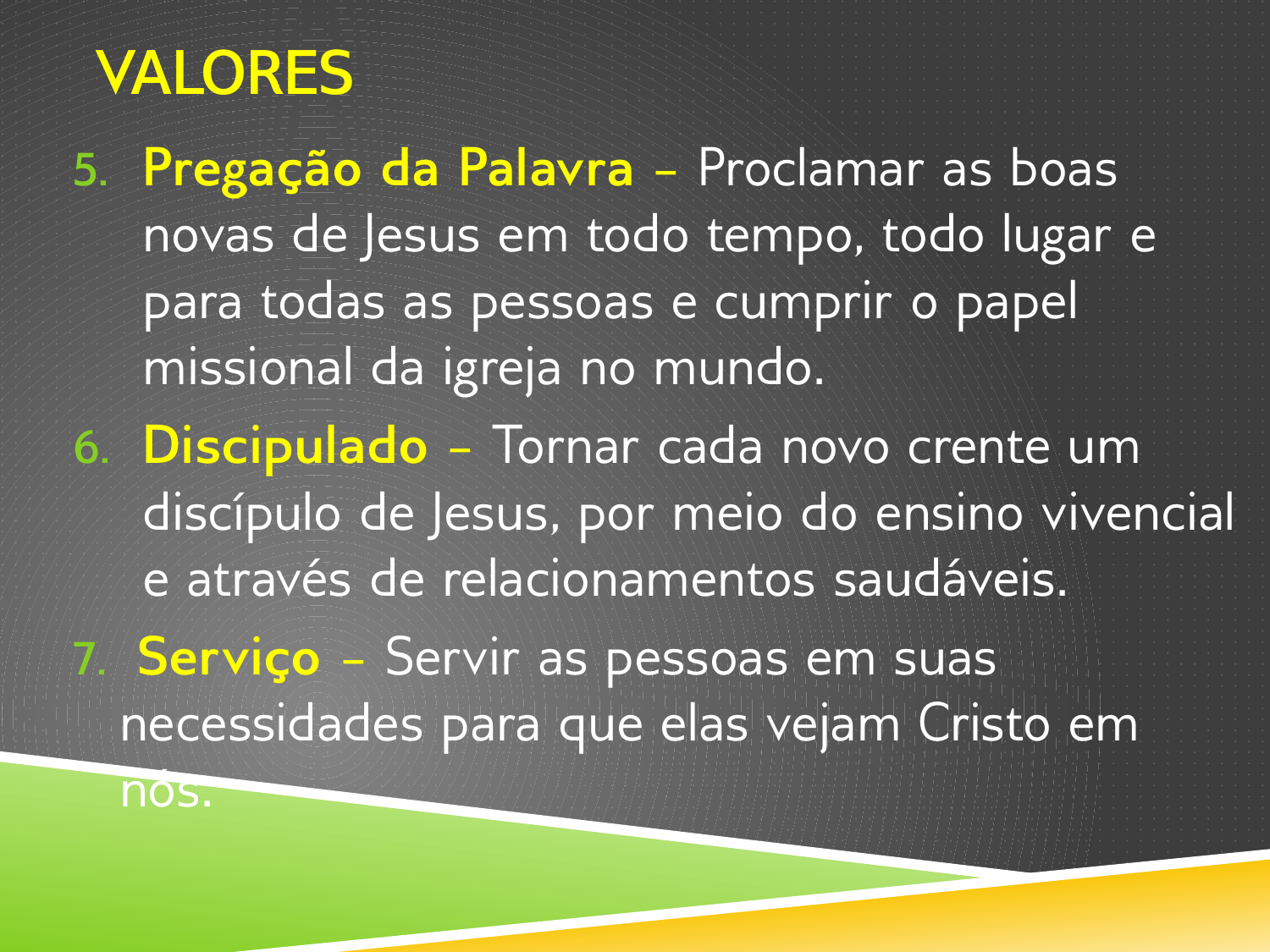

# valores
Pregação da Palavra – Proclamar as boas novas de Jesus em todo tempo, todo lugar e para todas as pessoas e cumprir o papel missional da igreja no mundo.
Discipulado – Tornar cada novo crente um discípulo de Jesus, por meio do ensino vivencial e através de relacionamentos saudáveis.
 Serviço – Servir as pessoas em suas necessidades para que elas vejam Cristo em nós.